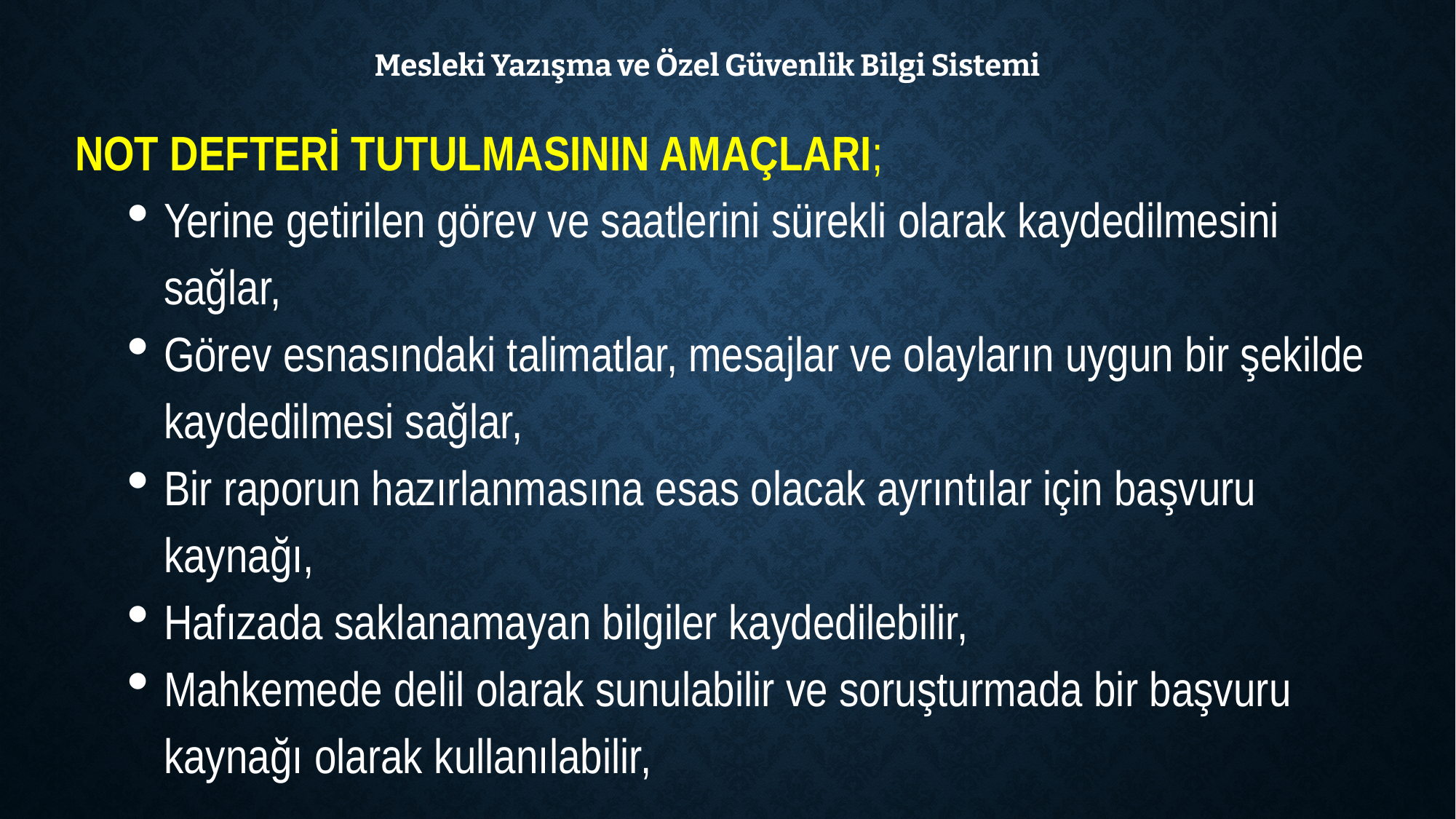

Mesleki Yazışma ve Özel Güvenlik Bilgi Sistemi
NOT DEFTERİ TUTULMASININ AMAÇLARI;
Yerine getirilen görev ve saatlerini sürekli olarak kaydedilmesini sağlar,
Görev esnasındaki talimatlar, mesajlar ve olayların uygun bir şekilde kaydedilmesi sağlar,
Bir raporun hazırlanmasına esas olacak ayrıntılar için başvuru kaynağı,
Hafızada saklanamayan bilgiler kaydedilebilir,
Mahkemede delil olarak sunulabilir ve soruşturmada bir başvuru kaynağı olarak kullanılabilir,